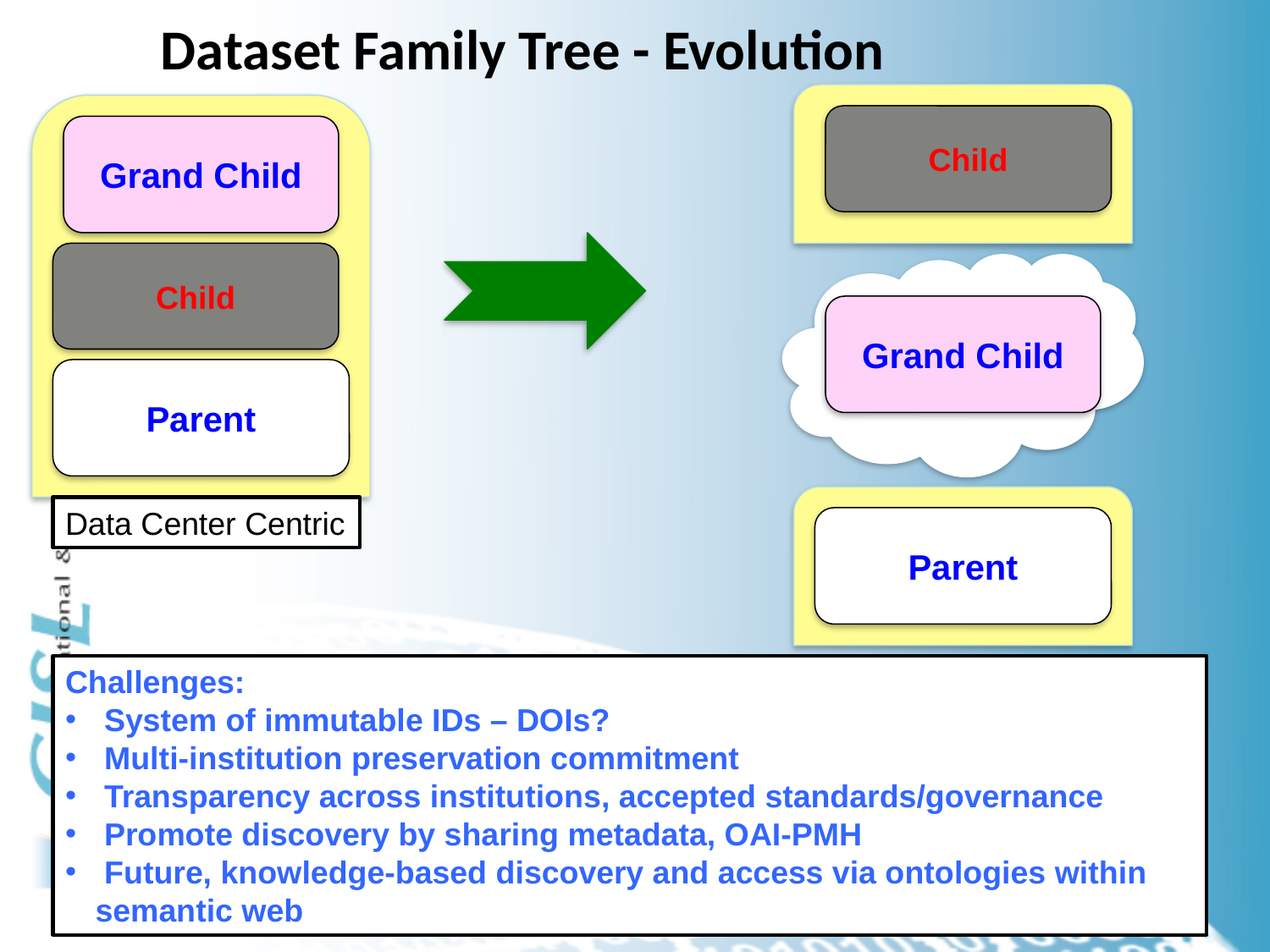

# Dataset Family Tree - Evolution

Child
Grand Child

Child

Grand Child
Parent

Data Center Centric
Parent
Challenges:
 System of immutable IDs – DOIs?
 Multi-institution preservation commitment
 Transparency across institutions, accepted standards/governance
 Promote discovery by sharing metadata, OAI-PMH
 Future, knowledge-based discovery and access via ontologies within semantic web
Web Centric
10
EGU, 23-27 April, Vienna, Austria